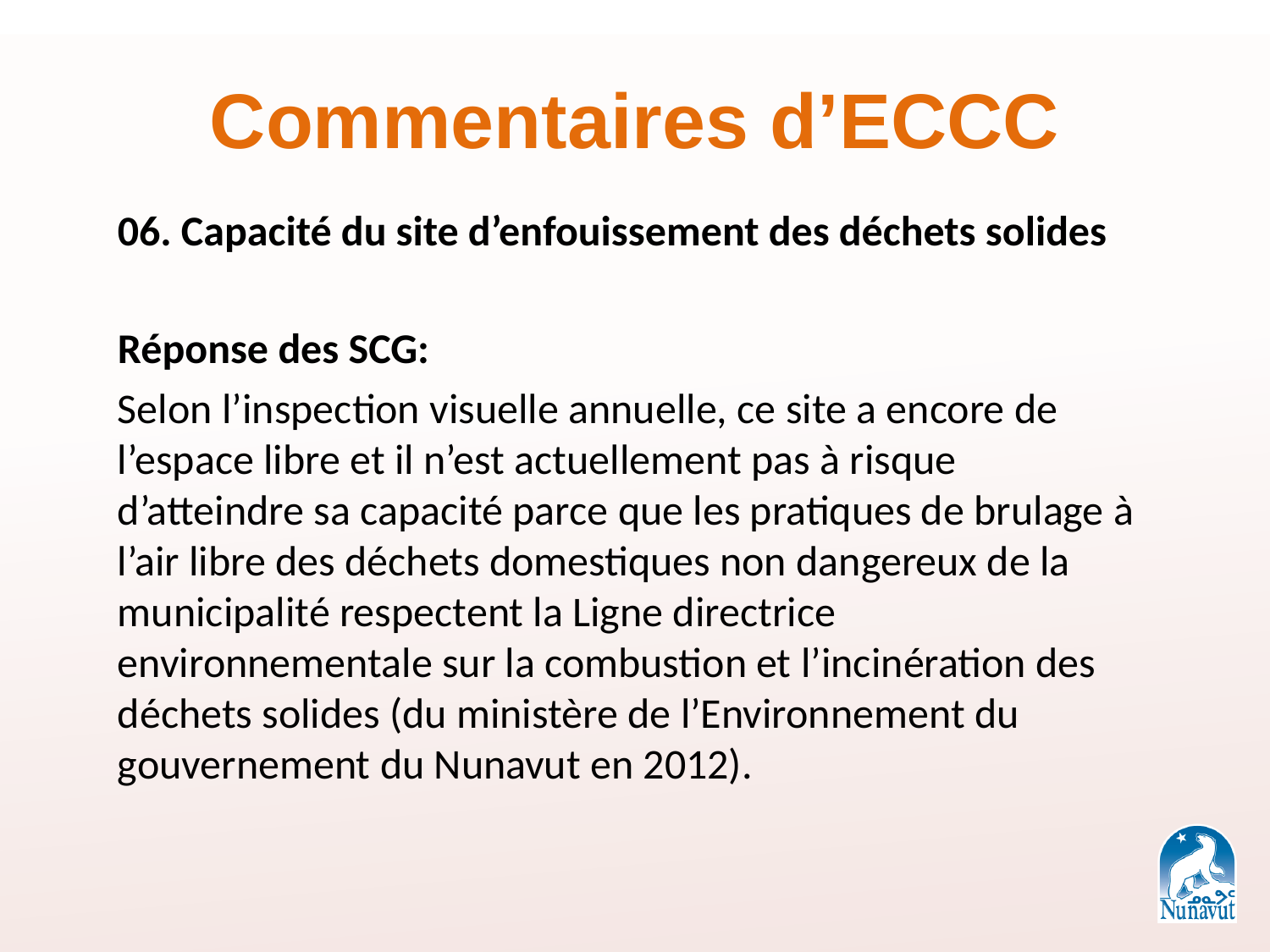

# Commentaires d’ECCC
06. Capacité du site d’enfouissement des déchets solides

Réponse des SCG:
Selon l’inspection visuelle annuelle, ce site a encore de l’espace libre et il n’est actuellement pas à risque d’atteindre sa capacité parce que les pratiques de brulage à l’air libre des déchets domestiques non dangereux de la municipalité respectent la Ligne directrice environnementale sur la combustion et l’incinération des déchets solides (du ministère de l’Environnement du gouvernement du Nunavut en 2012).